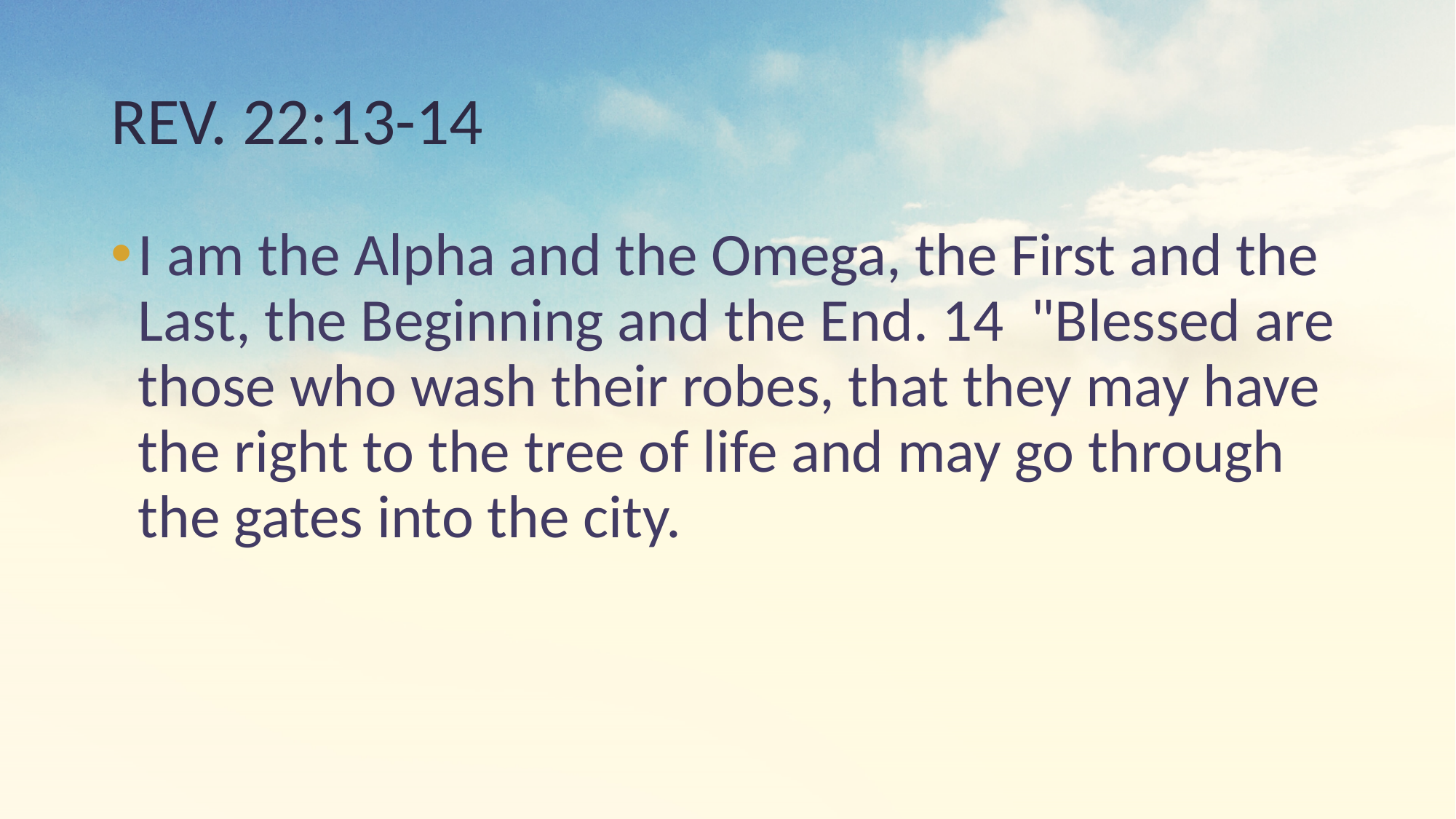

# REV. 22:13-14
I am the Alpha and the Omega, the First and the Last, the Beginning and the End. 14  "Blessed are those who wash their robes, that they may have the right to the tree of life and may go through the gates into the city.